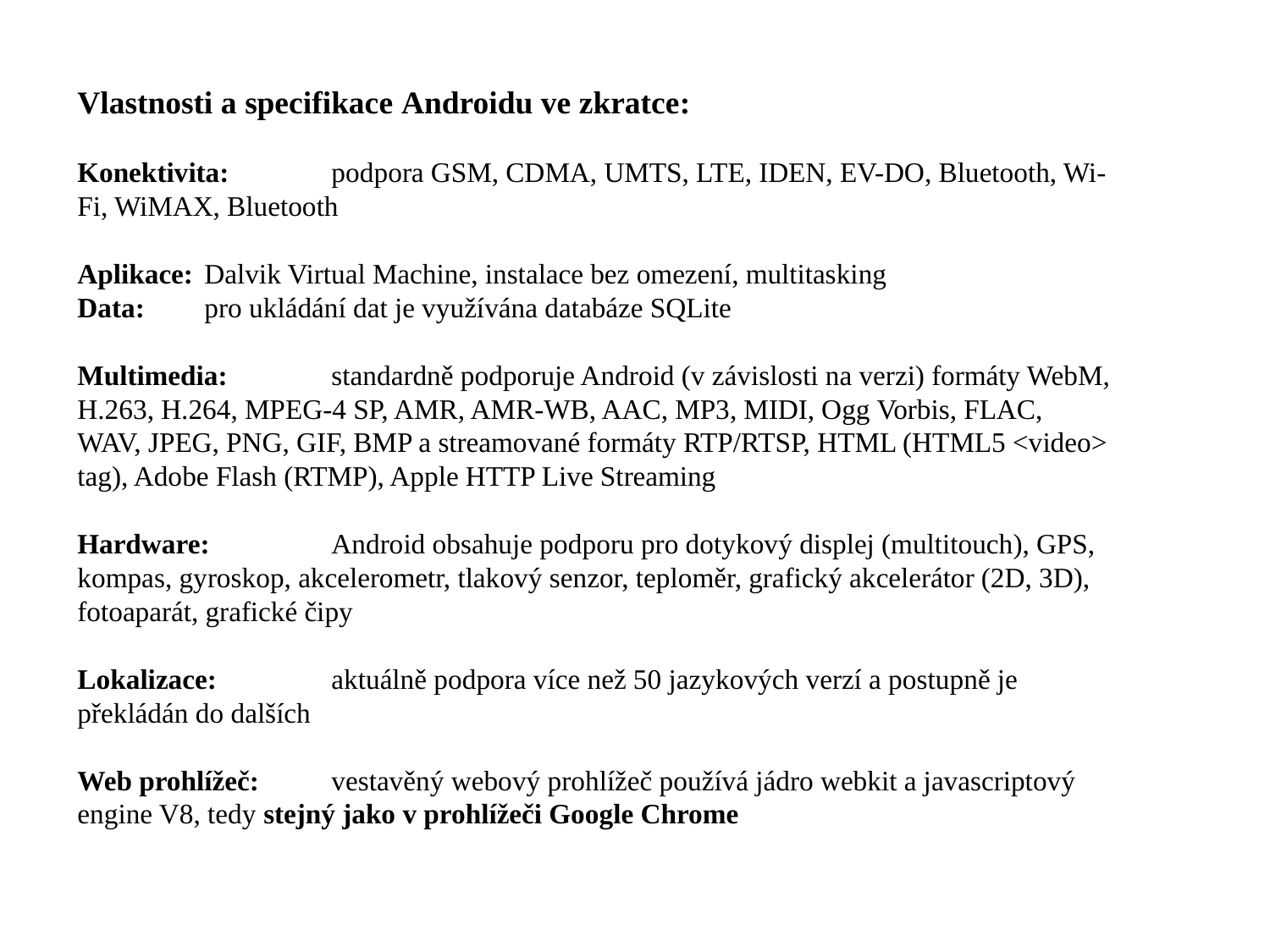

Vlastnosti a specifikace Androidu ve zkratce:

Konektivita:	podpora GSM, CDMA, UMTS, LTE, IDEN, EV-DO, Bluetooth, Wi-Fi, WiMAX, Bluetooth

Aplikace: 	Dalvik Virtual Machine, instalace bez omezení, multitasking
Data:	pro ukládání dat je využívána databáze SQLite

Multimedia:	standardně podporuje Android (v závislosti na verzi) formáty WebM, H.263, H.264, MPEG-4 SP, AMR, AMR-WB, AAC, MP3, MIDI, Ogg Vorbis, FLAC, WAV, JPEG, PNG, GIF, BMP a streamované formáty RTP/RTSP, HTML (HTML5 <video> tag), Adobe Flash (RTMP), Apple HTTP Live Streaming

Hardware:	Android obsahuje podporu pro dotykový displej (multitouch), GPS, kompas, gyroskop, akcelerometr, tlakový senzor, teploměr, grafický akcelerátor (2D, 3D), fotoaparát, grafické čipy

Lokalizace:	aktuálně podpora více než 50 jazykových verzí a postupně je překládán do dalších

Web prohlížeč:	vestavěný webový prohlížeč používá jádro webkit a javascriptový engine V8, tedy stejný jako v prohlížeči Google Chrome